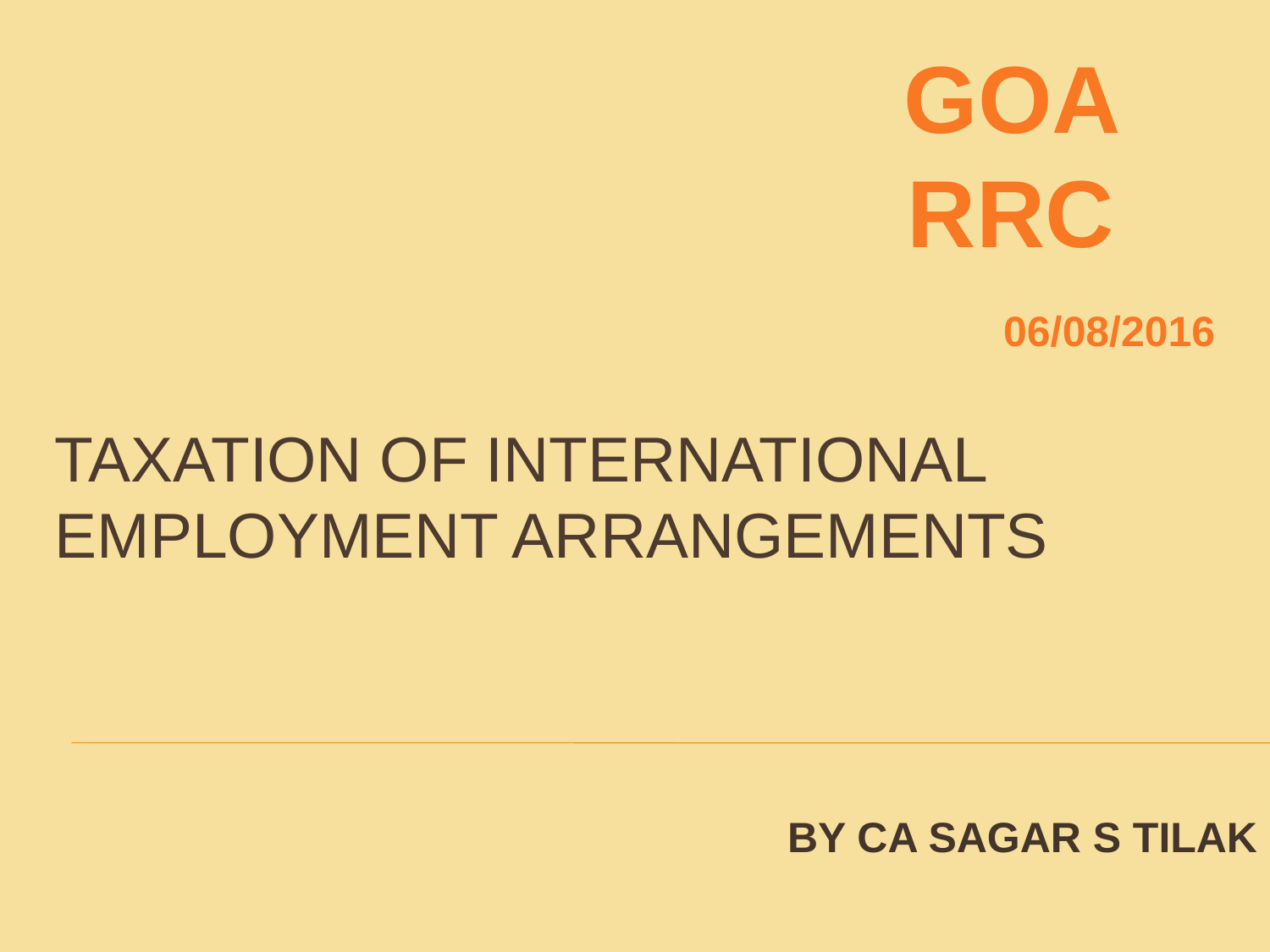

GOA RRC

06/08/2016
# Taxation of International Employment Arrangements
BY CA SAGAR S TILAK